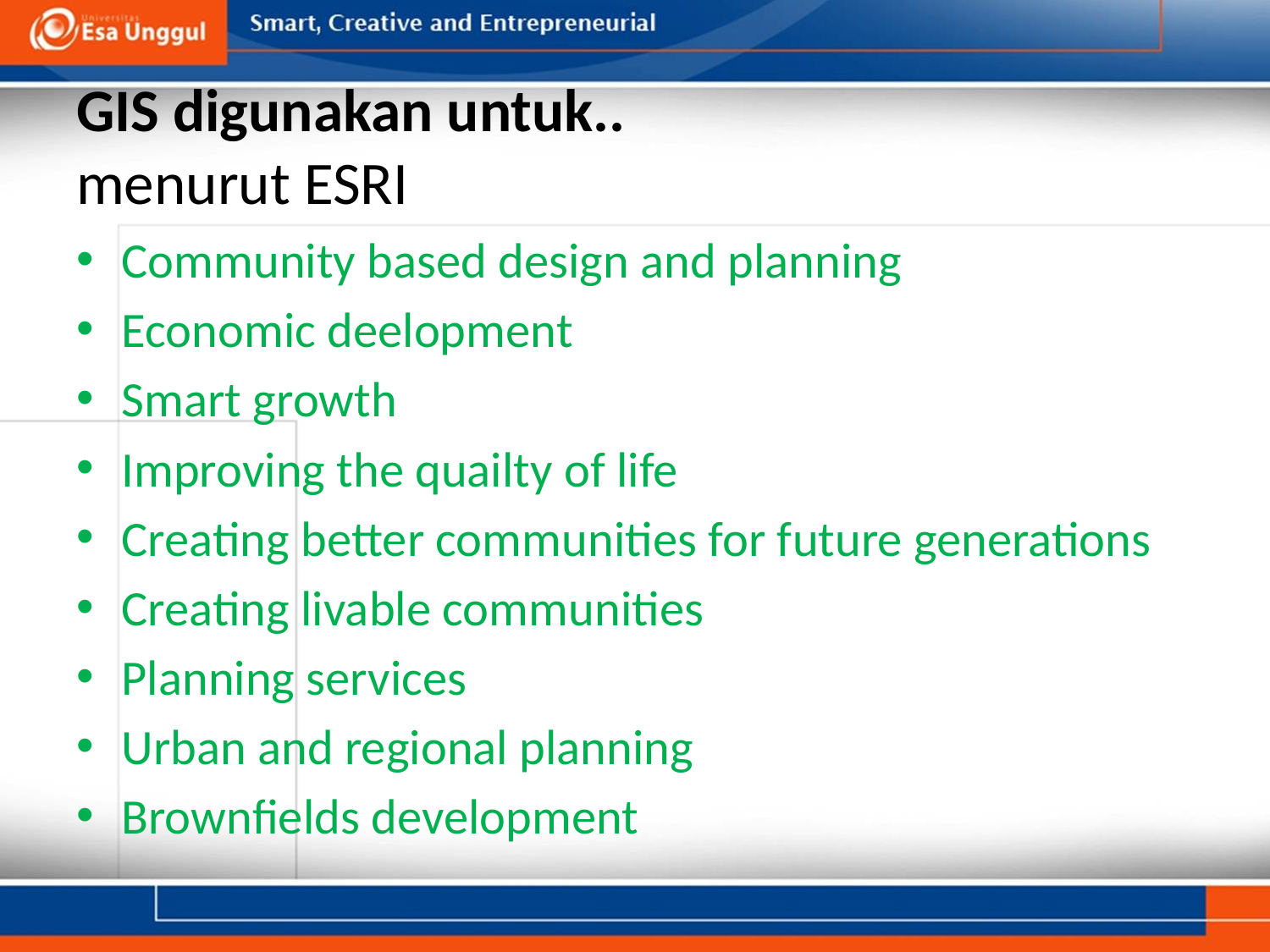

# GIS digunakan untuk.. menurut ESRI
Community based design and planning
Economic deelopment
Smart growth
Improving the quailty of life
Creating better communities for future generations
Creating livable communities
Planning services
Urban and regional planning
Brownfields development